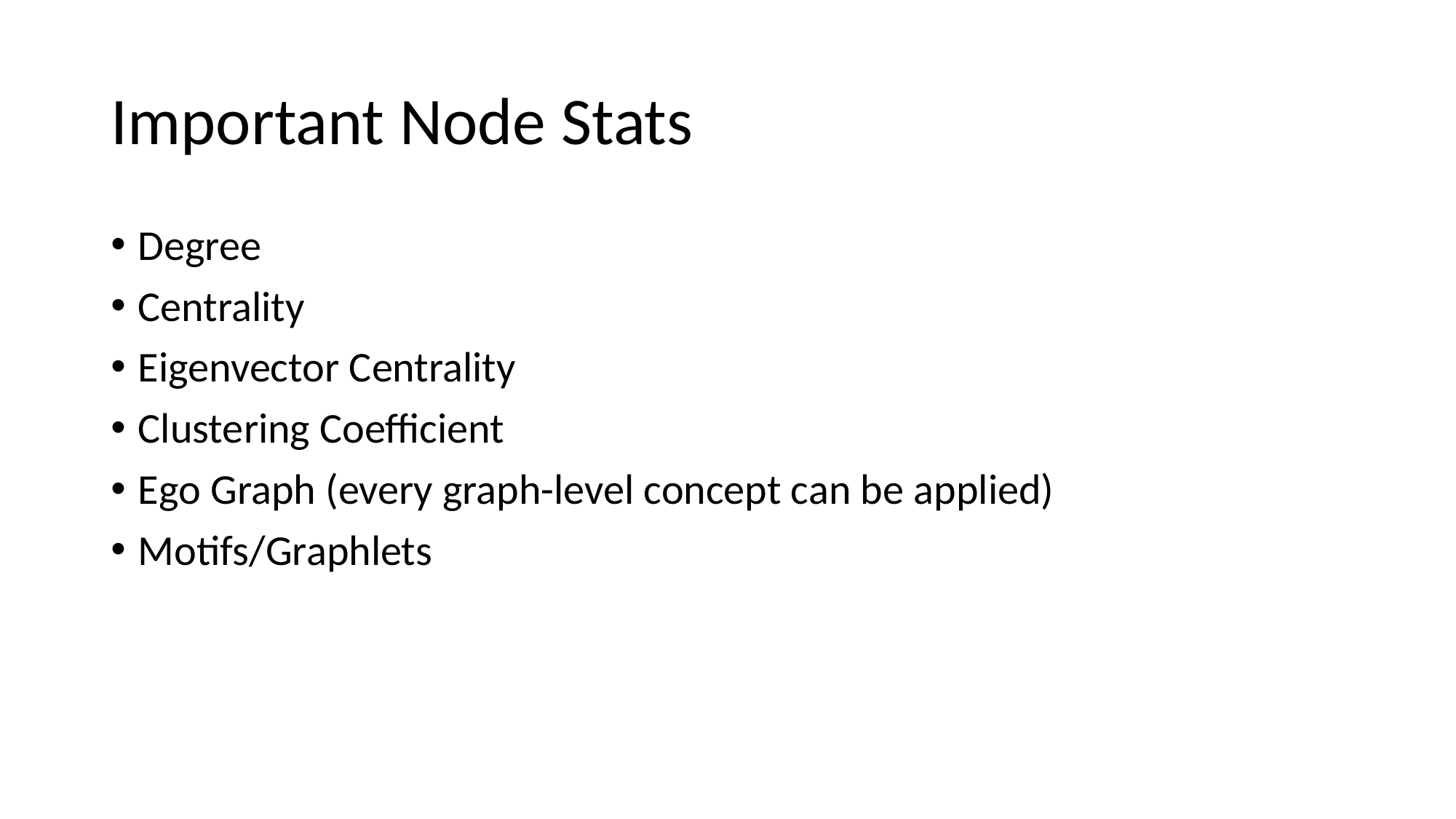

# Important Node Stats
Degree
Centrality
Eigenvector Centrality
Clustering Coefficient
Ego Graph (every graph-level concept can be applied)
Motifs/Graphlets